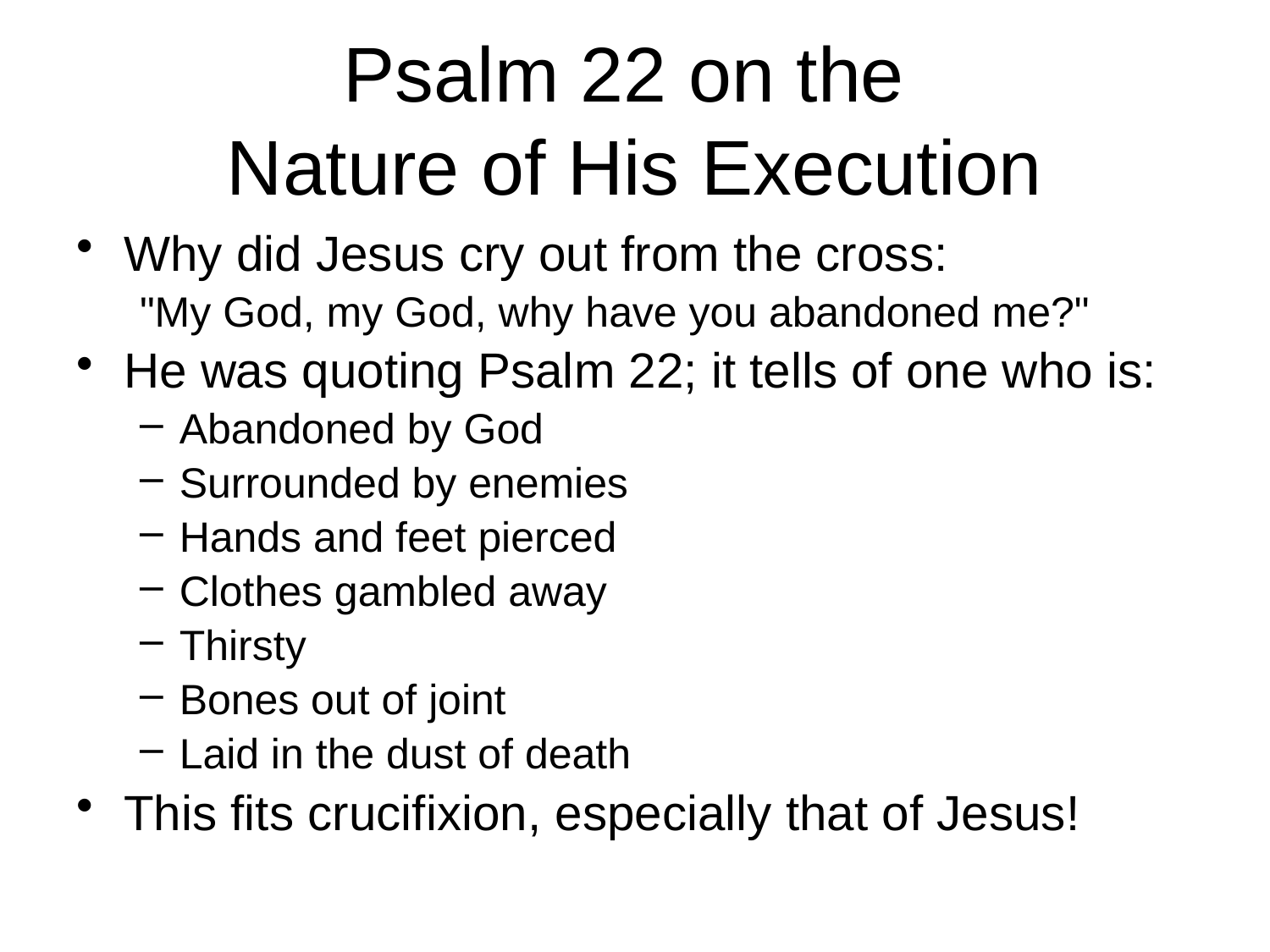

# Psalm 22 on the Nature of His Execution
Why did Jesus cry out from the cross:
"My God, my God, why have you abandoned me?"
He was quoting Psalm 22; it tells of one who is:
Abandoned by God
Surrounded by enemies
Hands and feet pierced
Clothes gambled away
Thirsty
Bones out of joint
Laid in the dust of death
This fits crucifixion, especially that of Jesus!